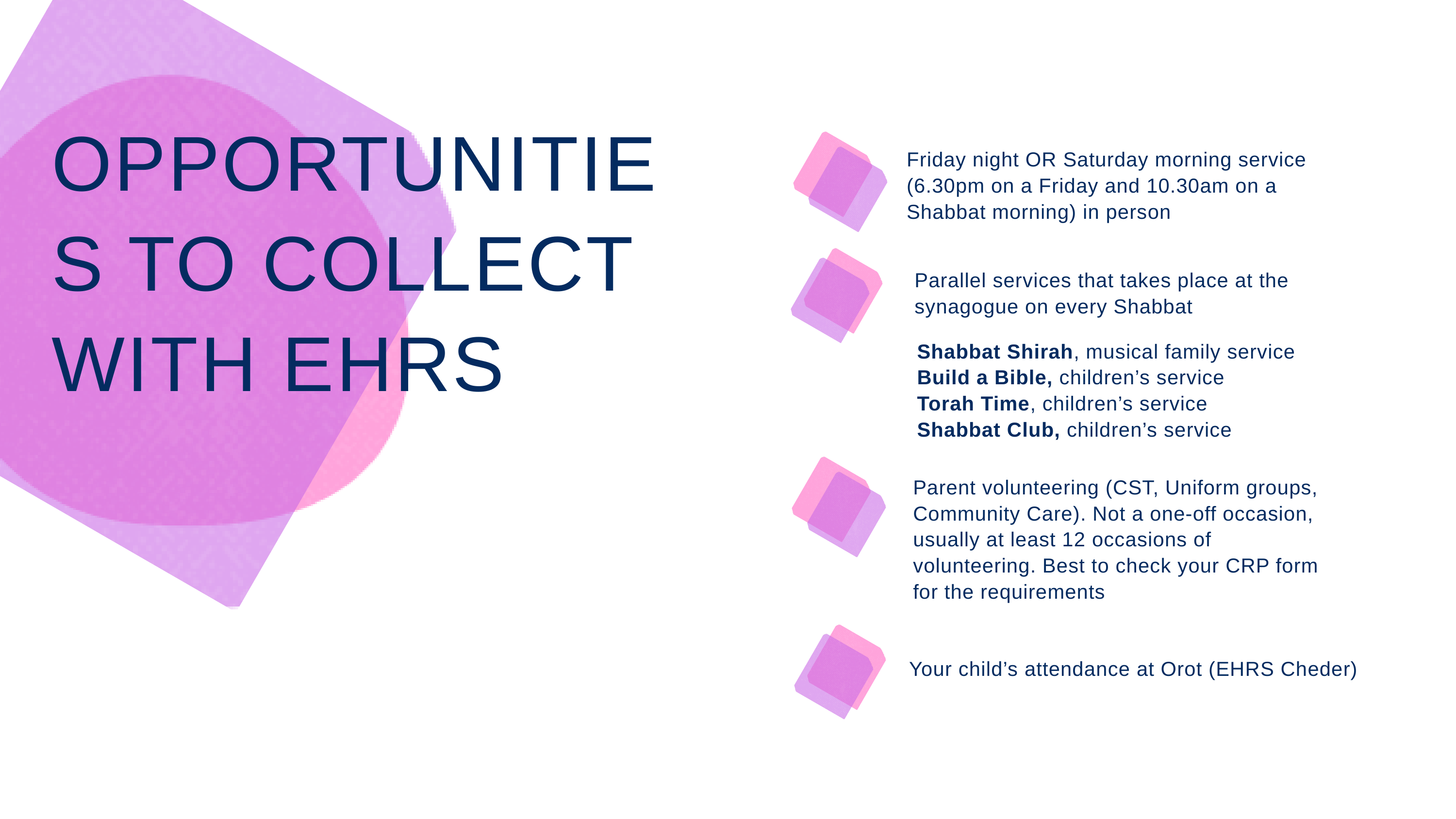

OPPORTUNITIES TO COLLECT WITH EHRS

Friday night OR Saturday morning service (6.30pm on a Friday and 10.30am on a Shabbat morning) in person

Parallel services that takes place at the synagogue on every Shabbat

Shabbat Shirah, musical family service
Build a Bible, children’s service
Torah Time, children’s service
Shabbat Club, children’s service

Parent volunteering (CST, Uniform groups, Community Care). Not a one-off occasion, usually at least 12 occasions of volunteering. Best to check your CRP form for the requirements

Your child’s attendance at Orot (EHRS Cheder)